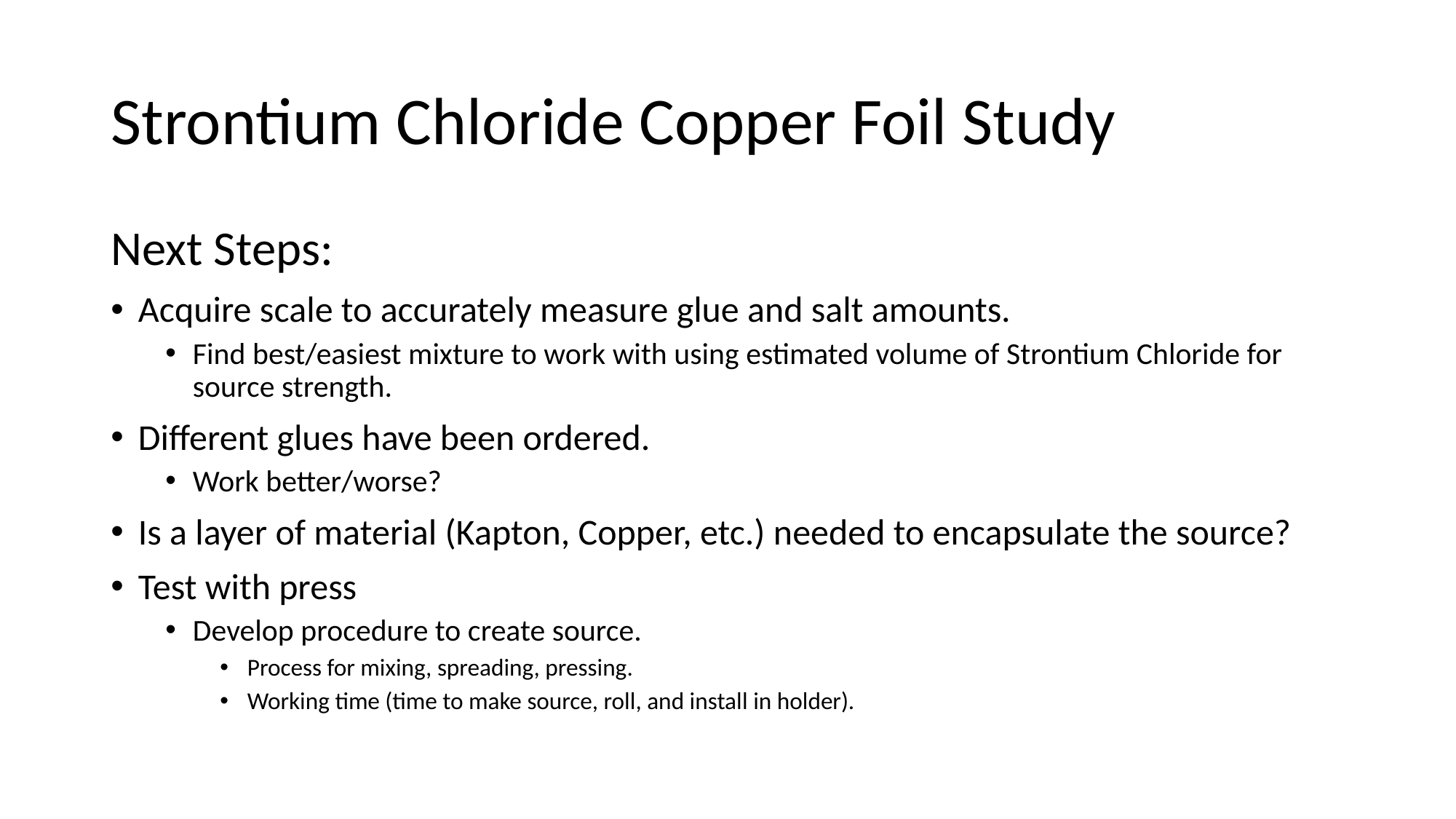

# Strontium Chloride Copper Foil Study
Next Steps:
Acquire scale to accurately measure glue and salt amounts.
Find best/easiest mixture to work with using estimated volume of Strontium Chloride for source strength.
Different glues have been ordered.
Work better/worse?
Is a layer of material (Kapton, Copper, etc.) needed to encapsulate the source?
Test with press
Develop procedure to create source.
Process for mixing, spreading, pressing.
Working time (time to make source, roll, and install in holder).